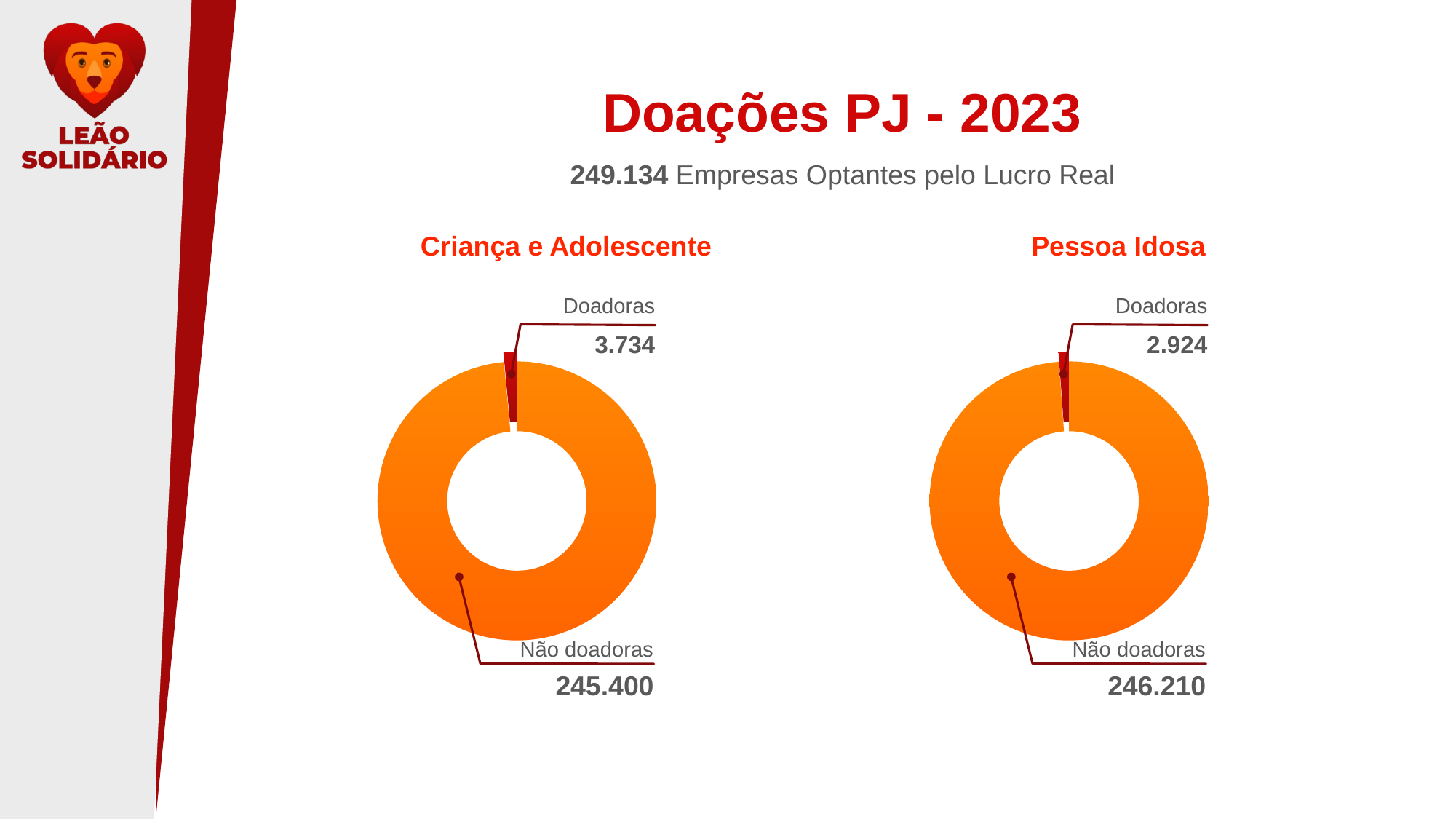

Doações PJ - 2023
249.134 Empresas Optantes pelo Lucro Real
Criança e Adolescente
Pessoa Idosa

Doadoras
3.734

### Chart

| Category |  |
|---|---|

Não doadoras
245.400

Doadoras
2.924

### Chart

| Category |  |
|---|---|

Não doadoras
246.210